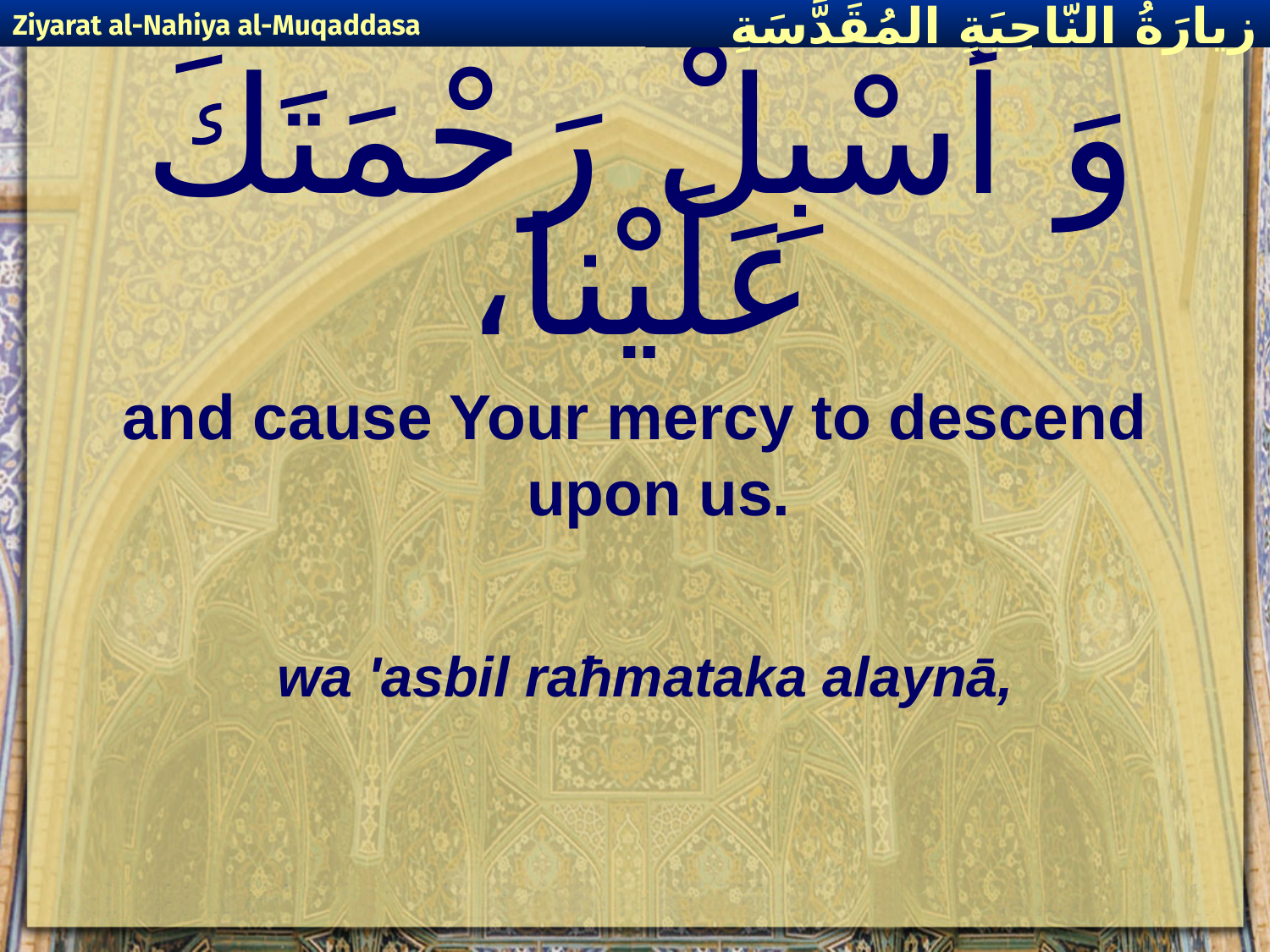

Ziyarat al-Nahiya al-Muqaddasa
زيارَةُ النّاحِيَةِ ال‍مُقَدَّسَةِ
# وَ أسْبِلْ رَحْمَتَكَ عَلَيْنا،
and cause Your mercy to descend upon us.
wa 'asbil raħmataka alaynā,